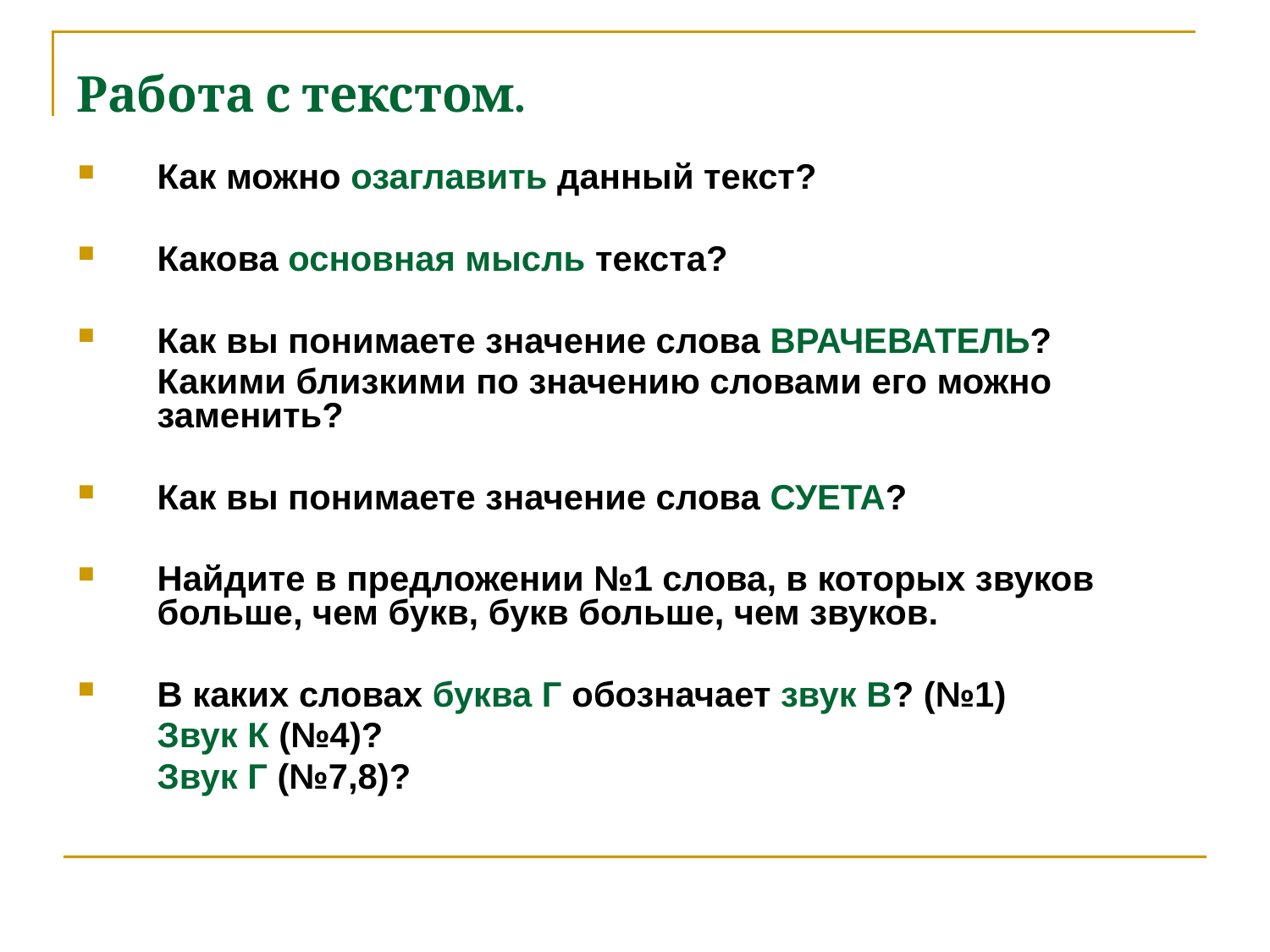

# Работа с текстом.
Как можно озаглавить данный текст?

Какова основная мысль текста?

Как вы понимаете значение слова ВРАЧЕВАТЕЛЬ?
	Какими близкими по значению словами его можно заменить?

Как вы понимаете значение слова СУЕТА?

Найдите в предложении №1 слова, в которых звуков больше, чем букв, букв больше, чем звуков.

В каких словах буква Г обозначает звук В? (№1)
	Звук К (№4)?
	Звук Г (№7,8)?